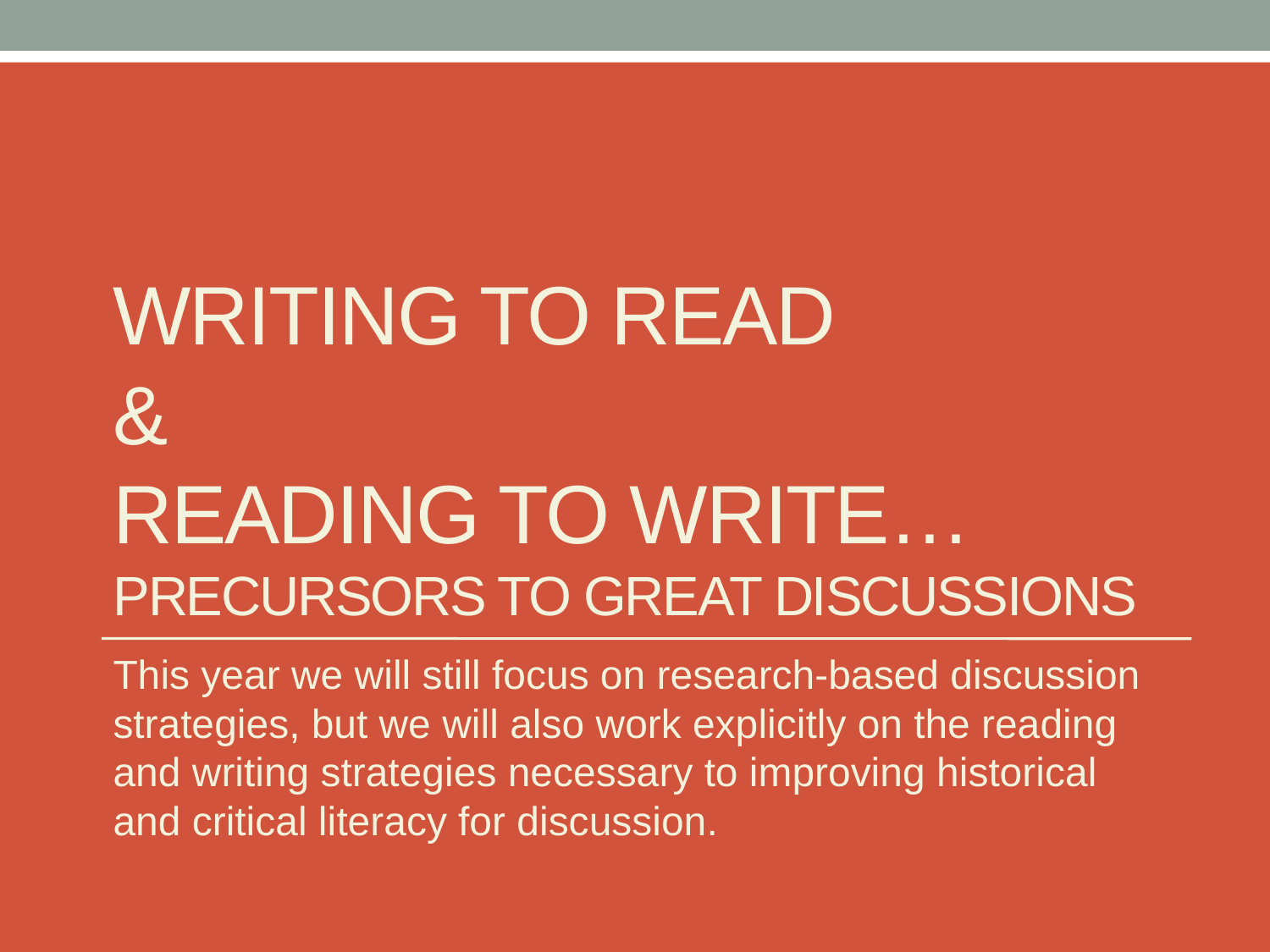

# Writing to Read & reading to write… Precursors to great discussions
This year we will still focus on research-based discussion strategies, but we will also work explicitly on the reading and writing strategies necessary to improving historical and critical literacy for discussion.